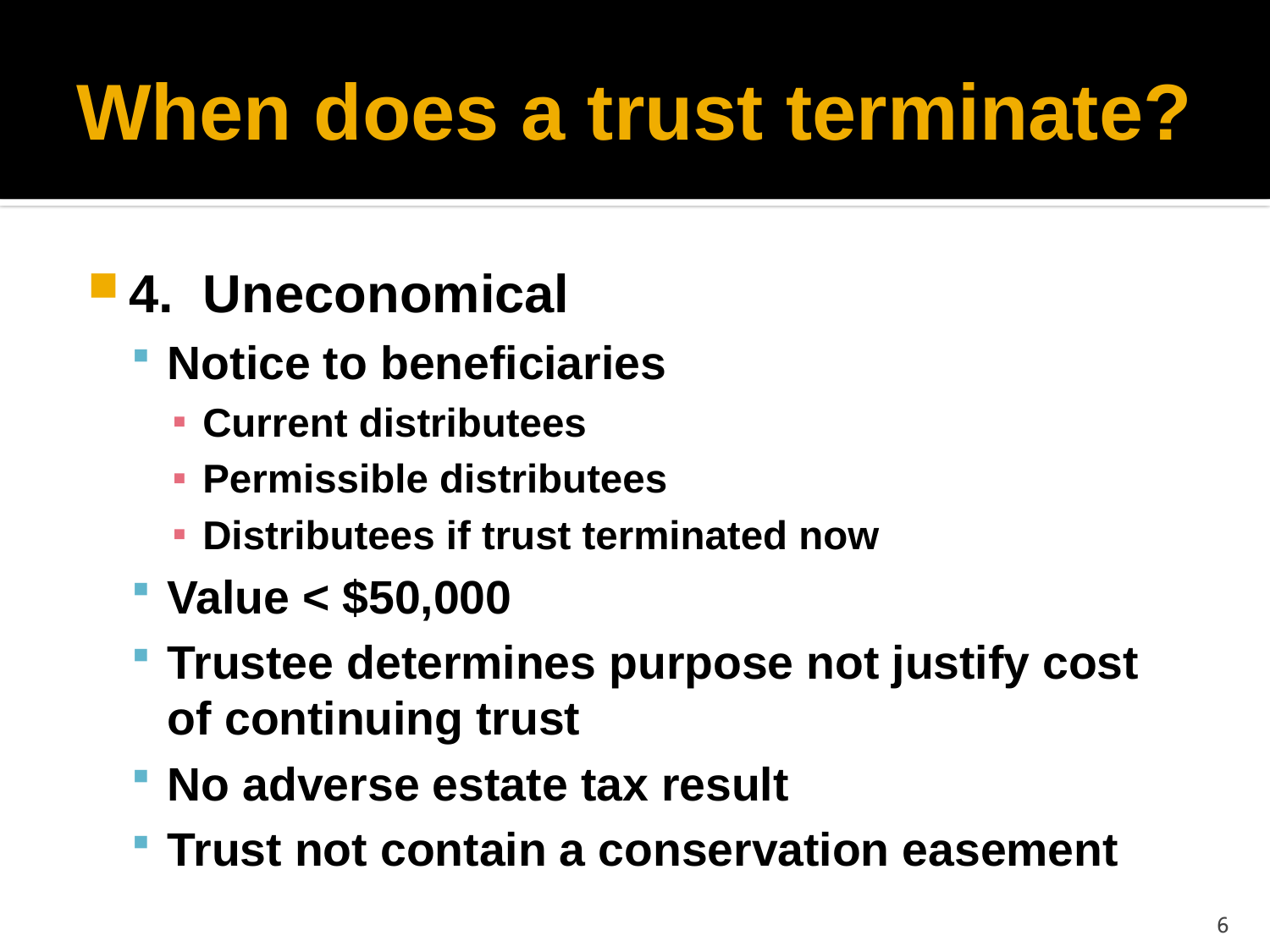

# When does a trust terminate?
4.  Uneconomical
Notice to beneficiaries
Current distributees
Permissible distributees
Distributees if trust terminated now
Value < $50,000
Trustee determines purpose not justify cost of continuing trust
No adverse estate tax result
Trust not contain a conservation easement
6